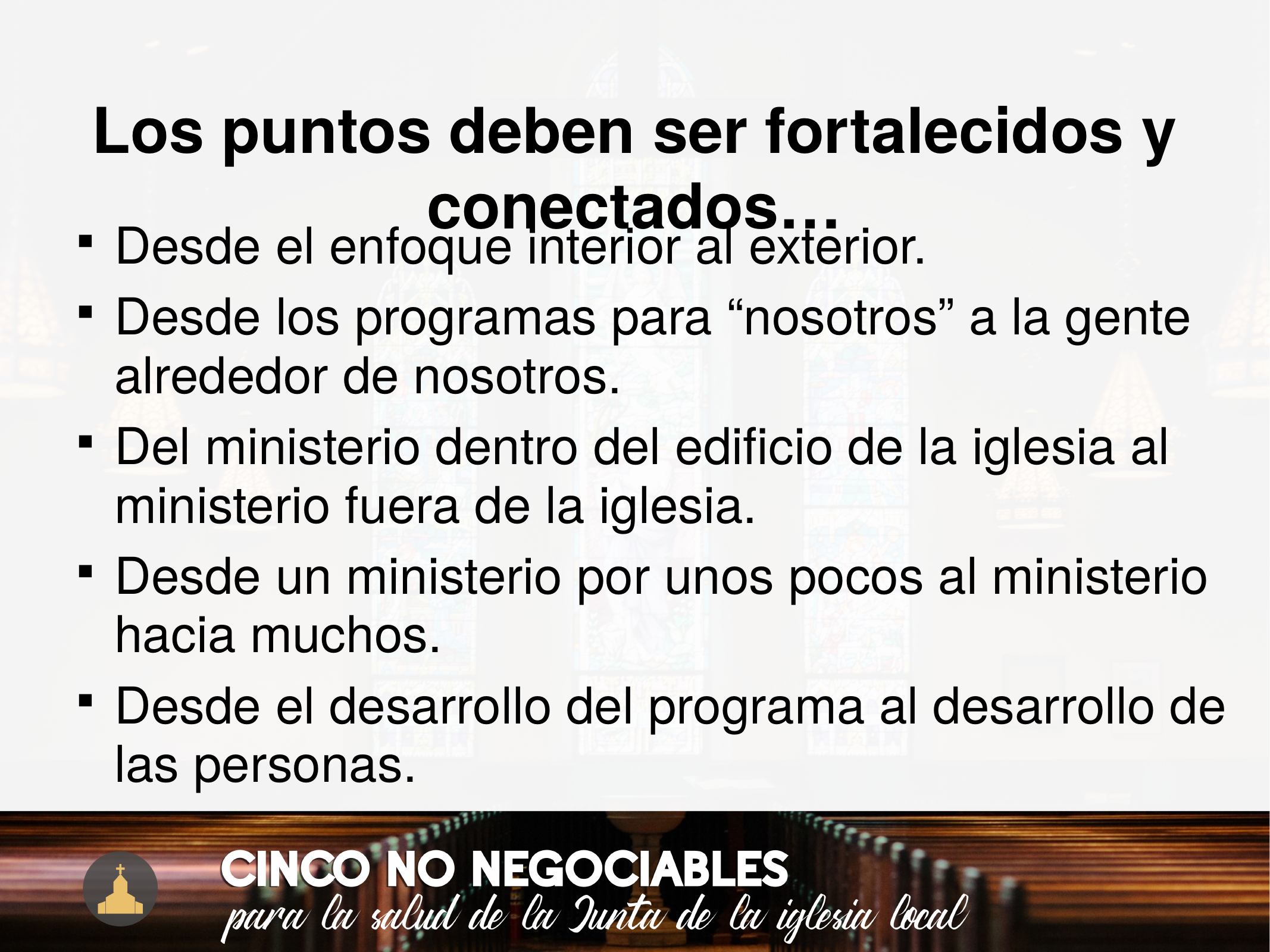

# Los puntos deben ser fortalecidos y conectados…
Desde el enfoque interior al exterior.
Desde los programas para “nosotros” a la gente alrededor de nosotros.
Del ministerio dentro del edificio de la iglesia al ministerio fuera de la iglesia.
Desde un ministerio por unos pocos al ministerio hacia muchos.
Desde el desarrollo del programa al desarrollo de las personas.